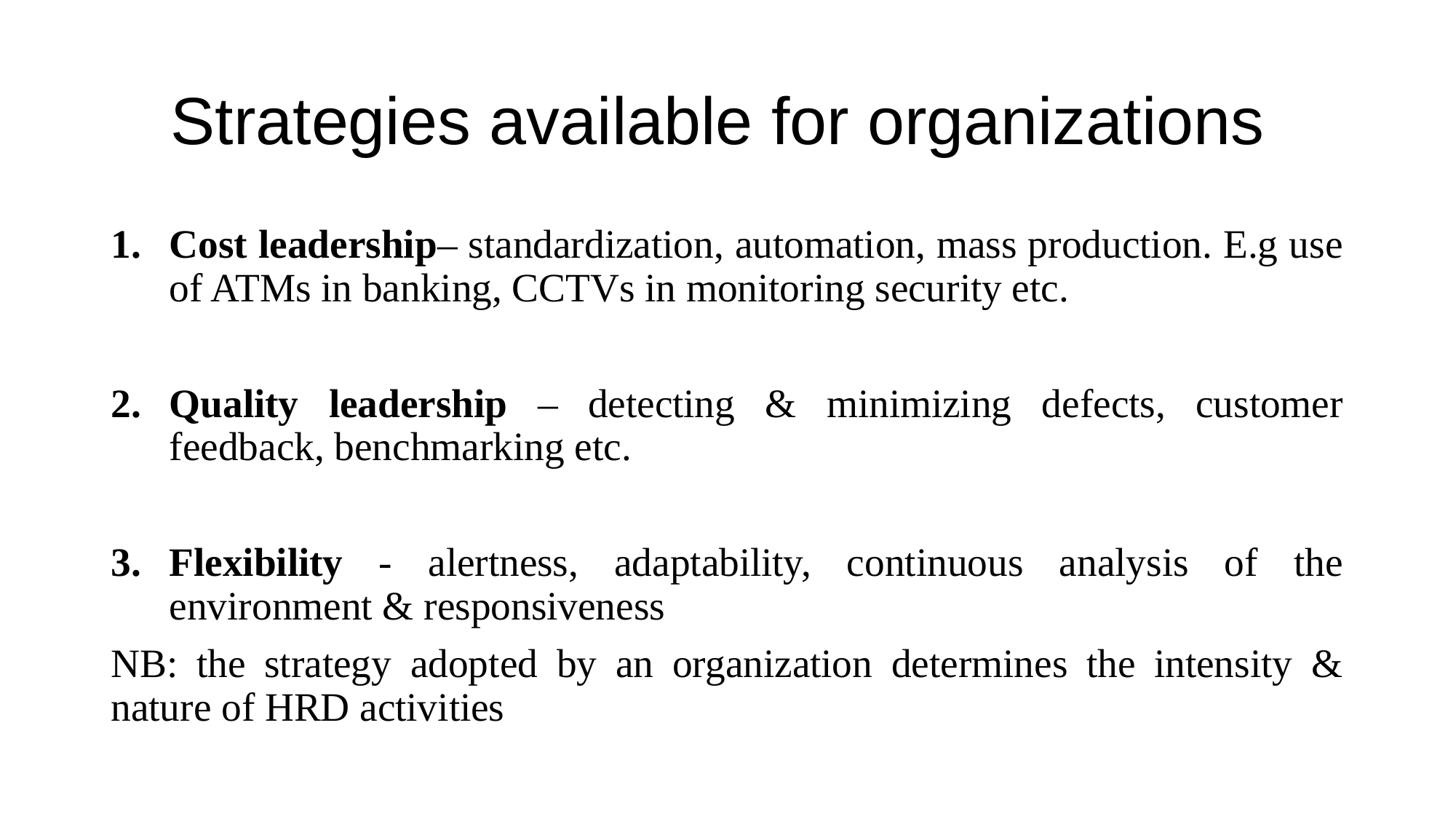

# Strategies available for organizations
Cost leadership– standardization, automation, mass production. E.g use of ATMs in banking, CCTVs in monitoring security etc.

Quality leadership – detecting & minimizing defects, customer feedback, benchmarking etc.

Flexibility - alertness, adaptability, continuous analysis of the environment & responsiveness
NB: the strategy adopted by an organization determines the intensity & nature of HRD activities